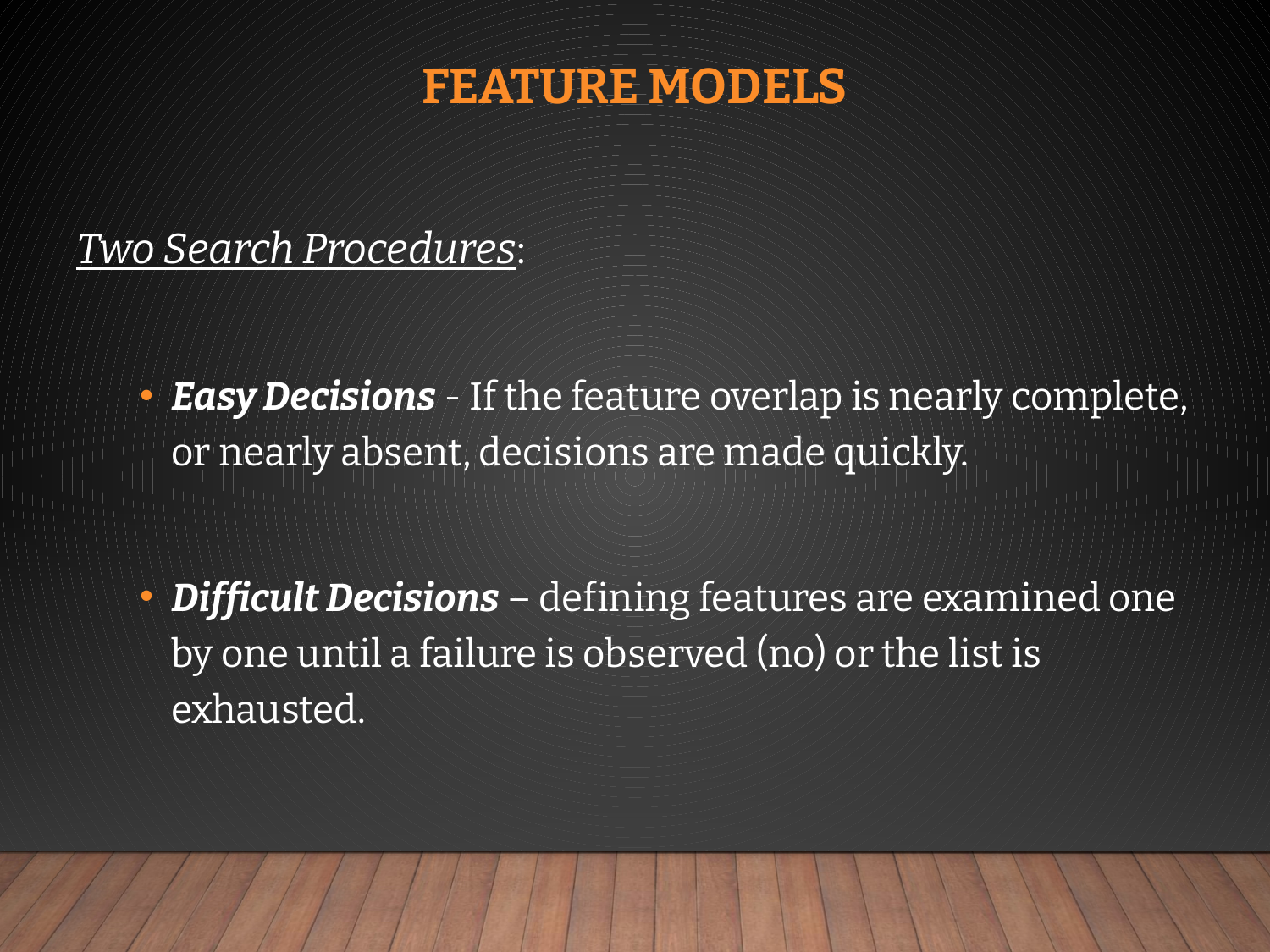

# Feature Models

Two Search Procedures:

Easy Decisions - If the feature overlap is nearly complete, or nearly absent, decisions are made quickly.

Difficult Decisions – defining features are examined one by one until a failure is observed (no) or the list is exhausted.